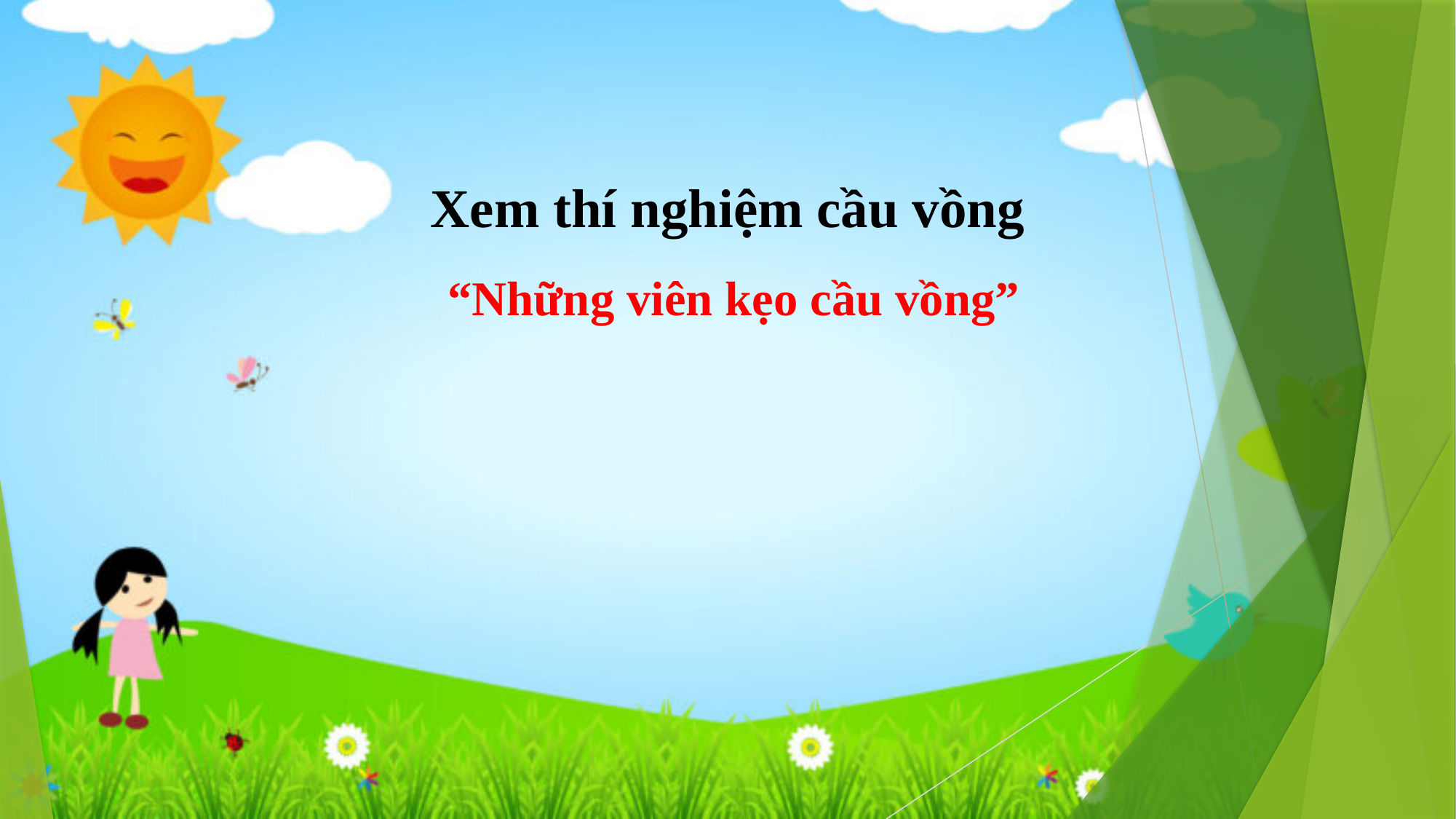

Xem thí nghiệm cầu vồng
 “Những viên kẹo cầu vồng”